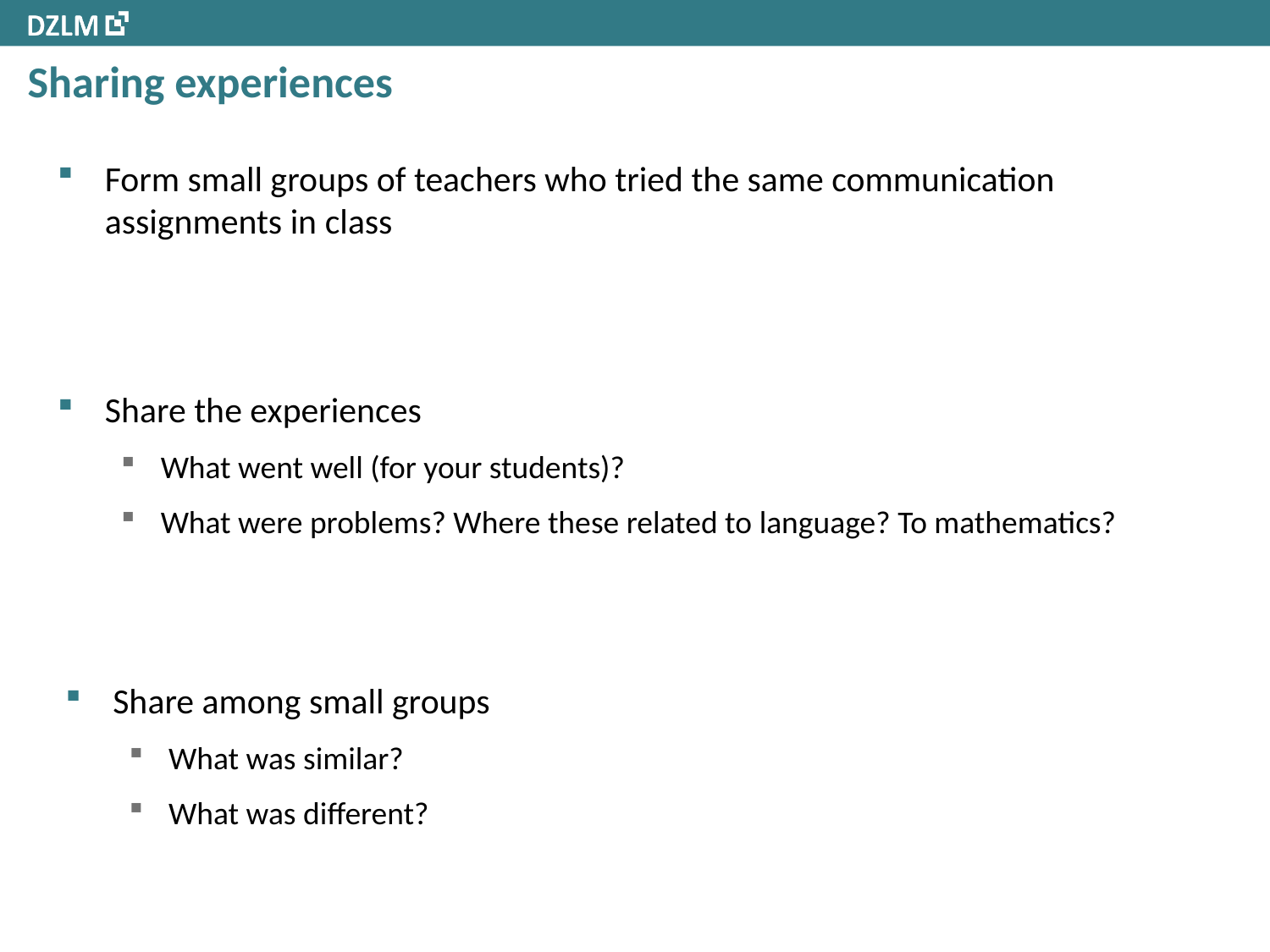

# Sharing experiences
Form small groups of teachers who tried the same communication assignments in class

Share the experiences
What went well (for your students)?
What were problems? Where these related to language? To mathematics?

Share among small groups
What was similar?
What was different?